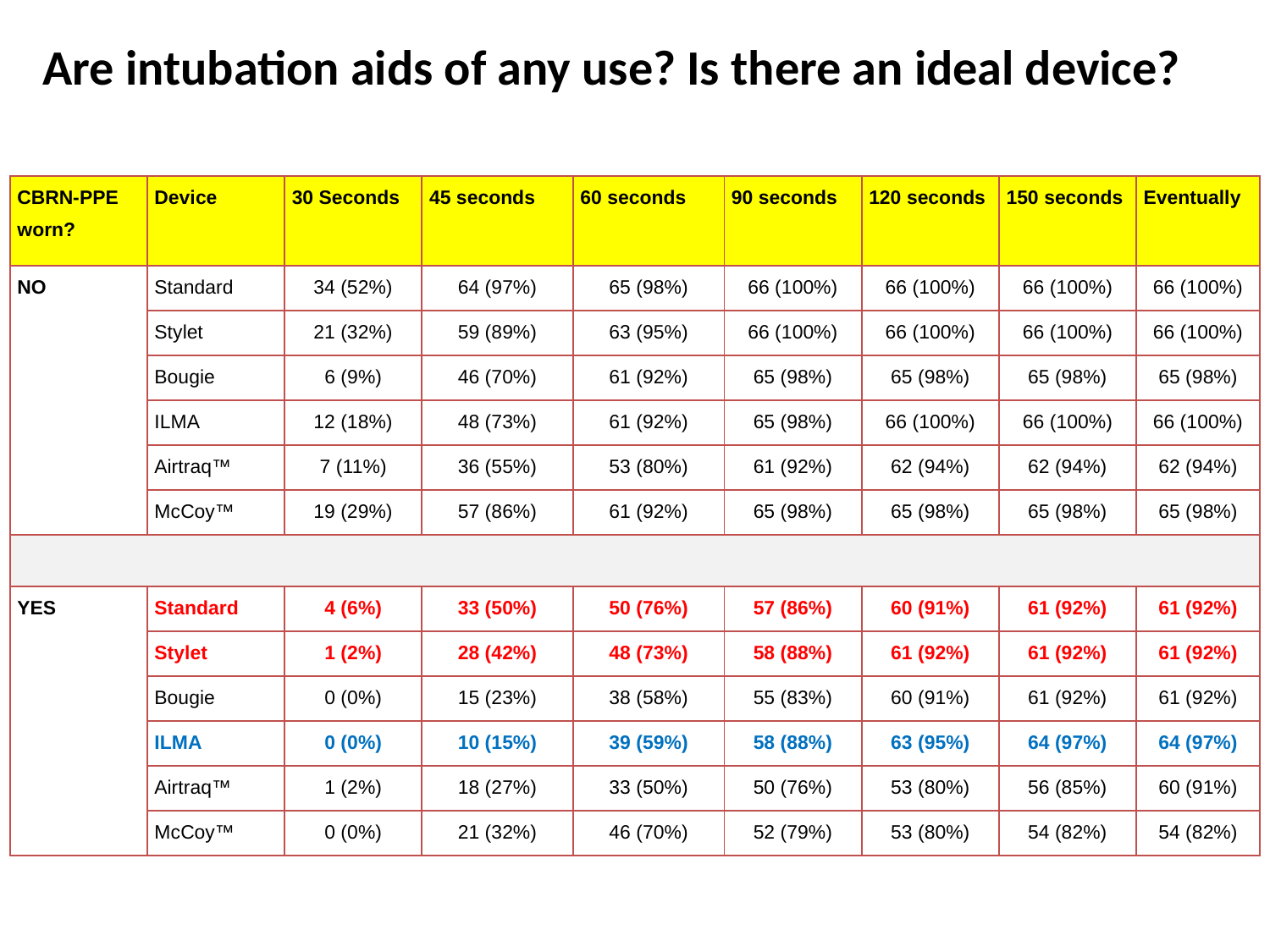

# Are intubation aids of any use? Is there an ideal device?
| CBRN-PPE worn? | Device | 30 Seconds | 45 seconds | 60 seconds | 90 seconds | 120 seconds | 150 seconds | Eventually |
| --- | --- | --- | --- | --- | --- | --- | --- | --- |
| NO | Standard | 34 (52%) | 64 (97%) | 65 (98%) | 66 (100%) | 66 (100%) | 66 (100%) | 66 (100%) |
|  | Stylet | 21 (32%) | 59 (89%) | 63 (95%) | 66 (100%) | 66 (100%) | 66 (100%) | 66 (100%) |
|  | Bougie | 6 (9%) | 46 (70%) | 61 (92%) | 65 (98%) | 65 (98%) | 65 (98%) | 65 (98%) |
|  | ILMA | 12 (18%) | 48 (73%) | 61 (92%) | 65 (98%) | 66 (100%) | 66 (100%) | 66 (100%) |
|  | Airtraq™ | 7 (11%) | 36 (55%) | 53 (80%) | 61 (92%) | 62 (94%) | 62 (94%) | 62 (94%) |
|  | McCoy™ | 19 (29%) | 57 (86%) | 61 (92%) | 65 (98%) | 65 (98%) | 65 (98%) | 65 (98%) |
|  |  |  |  |  |  |  |  |  |
| YES | Standard | 4 (6%) | 33 (50%) | 50 (76%) | 57 (86%) | 60 (91%) | 61 (92%) | 61 (92%) |
|  | Stylet | 1 (2%) | 28 (42%) | 48 (73%) | 58 (88%) | 61 (92%) | 61 (92%) | 61 (92%) |
|  | Bougie | 0 (0%) | 15 (23%) | 38 (58%) | 55 (83%) | 60 (91%) | 61 (92%) | 61 (92%) |
|  | ILMA | 0 (0%) | 10 (15%) | 39 (59%) | 58 (88%) | 63 (95%) | 64 (97%) | 64 (97%) |
|  | Airtraq™ | 1 (2%) | 18 (27%) | 33 (50%) | 50 (76%) | 53 (80%) | 56 (85%) | 60 (91%) |
|  | McCoy™ | 0 (0%) | 21 (32%) | 46 (70%) | 52 (79%) | 53 (80%) | 54 (82%) | 54 (82%) |